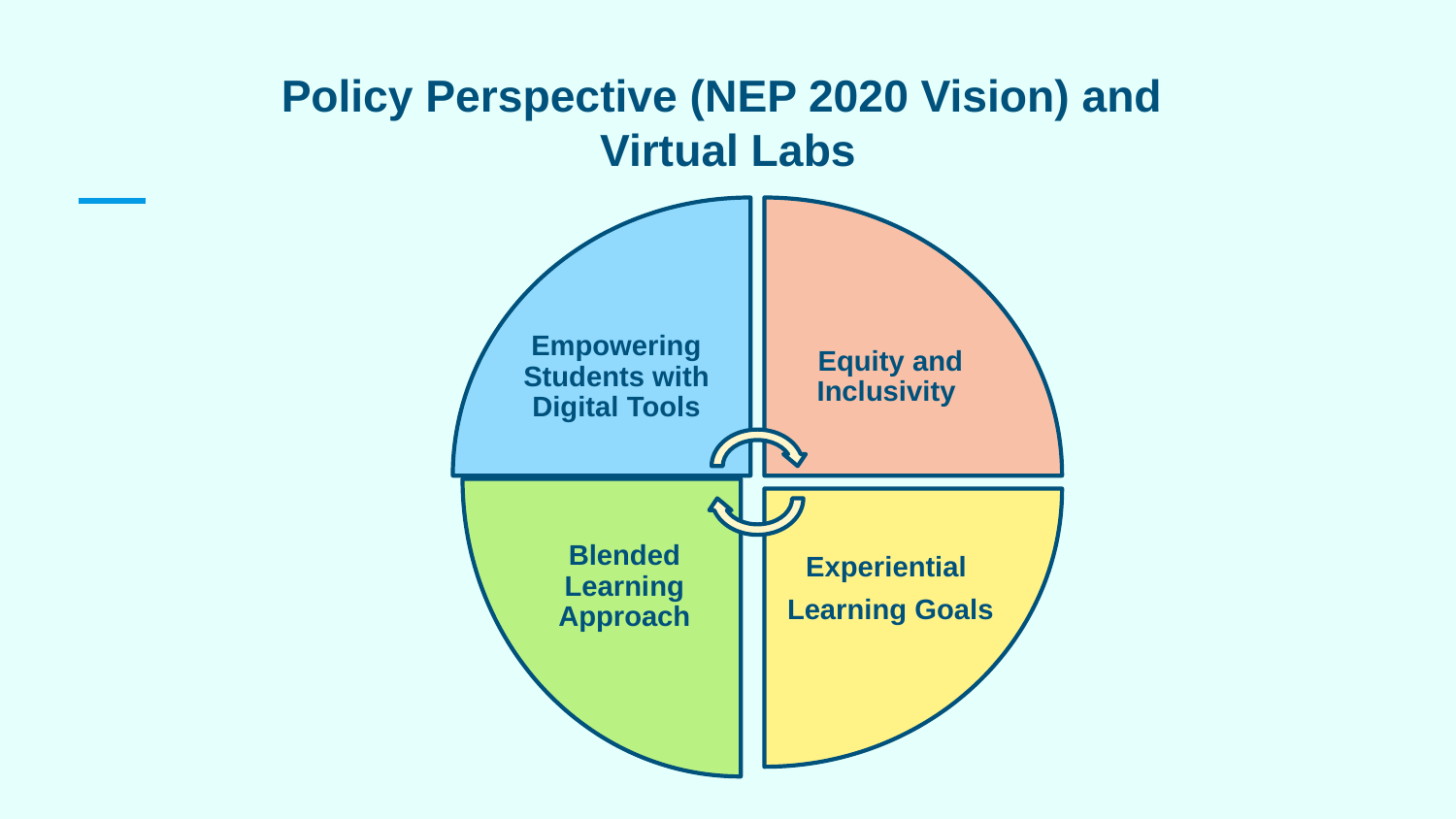

# Policy Perspective (NEP 2020 Vision) and Virtual Labs

Empowering Students with Digital Tools
Equity and Inclusivity

Blended Learning Approach

Experiential
Learning Goals